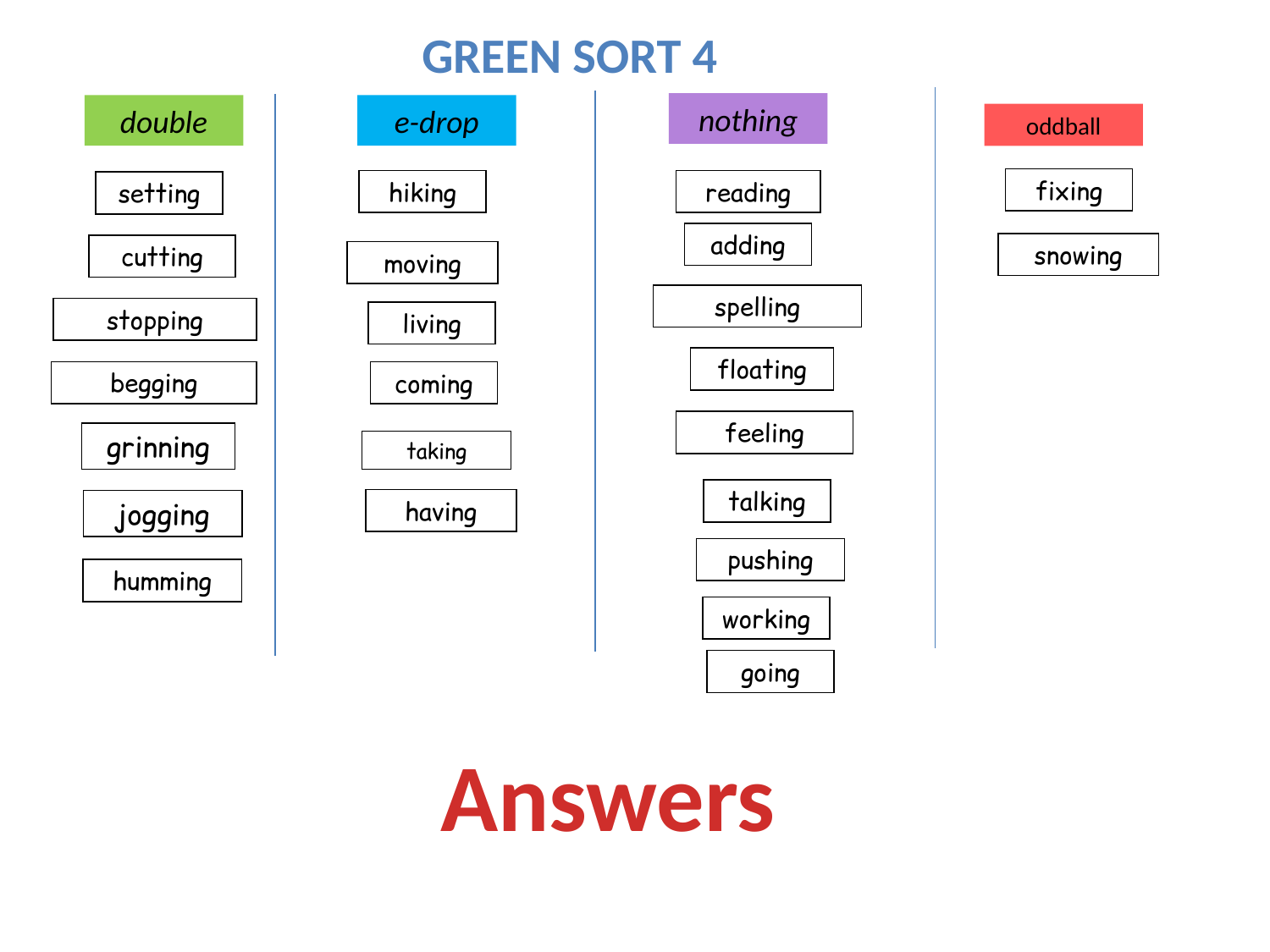

Green Sort 4
nothing
double
e-drop
oddball
fixing
reading
hiking
setting
adding
snowing
cutting
moving
spelling
stopping
living
floating
begging
coming
feeling
grinning
taking
talking
having
jogging
pushing
humming
working
going
Answers